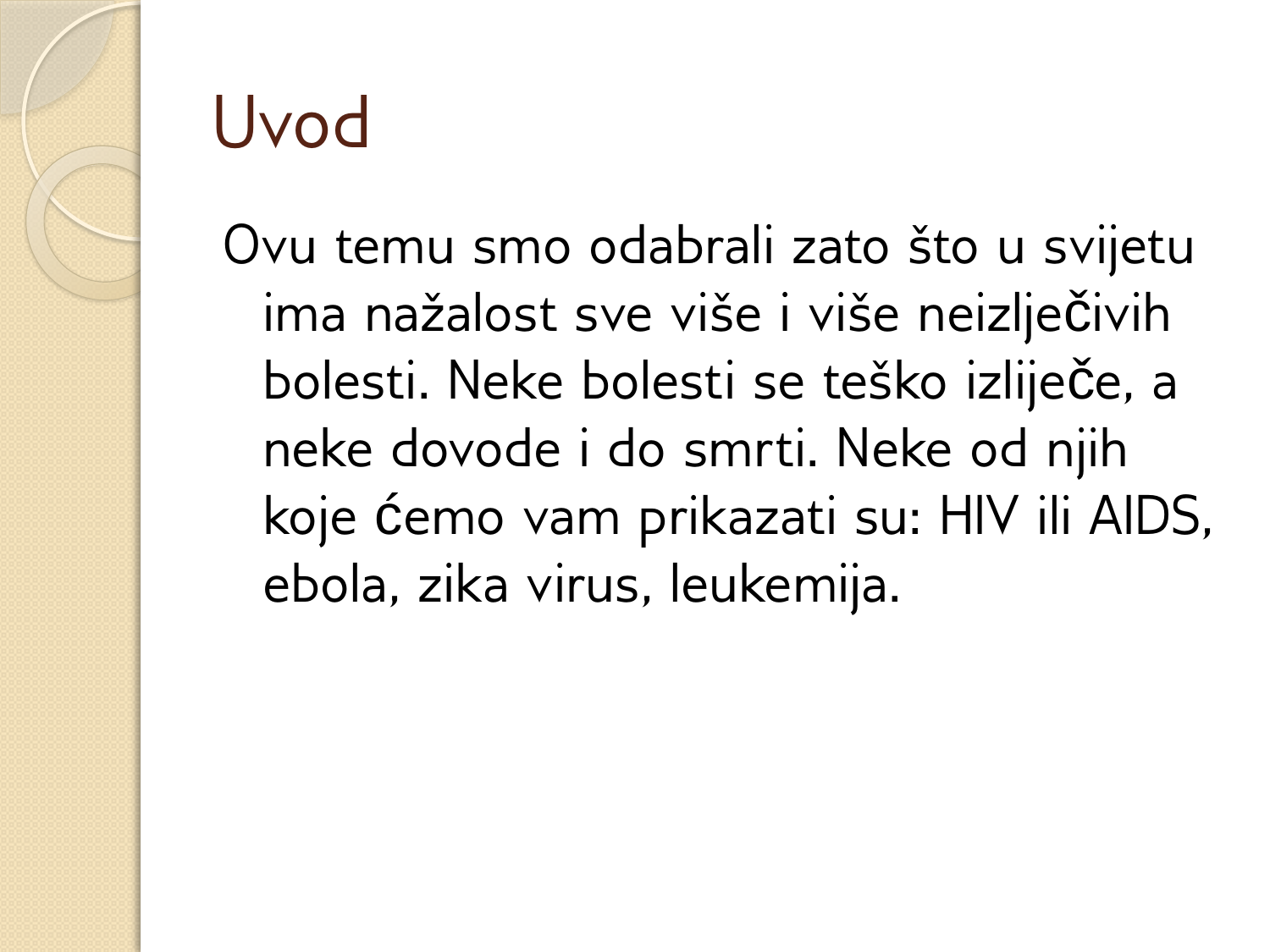

# Uvod
Ovu temu smo odabrali zato što u svijetu ima nažalost sve više i više neizlječivih bolesti. Neke bolesti se teško izliječe, a neke dovode i do smrti. Neke od njih koje ćemo vam prikazati su: HIV ili AIDS, ebola, zika virus, leukemija.